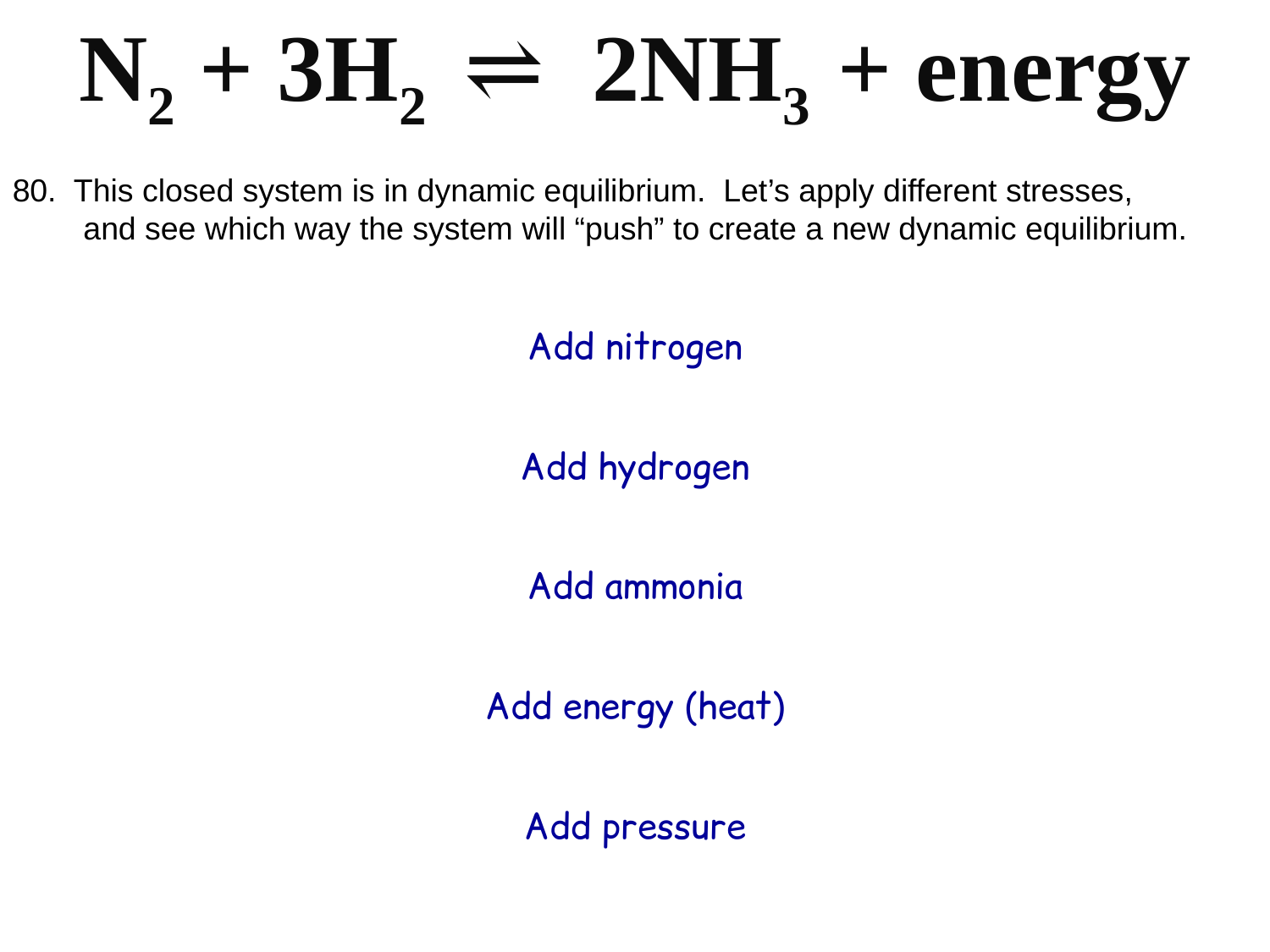

N2 + 3H2  ⇌  2NH3  + energy
80.  This closed system is in dynamic equilibrium.  Let’s apply different stresses,
        and see which way the system will “push” to create a new dynamic equilibrium.

Add nitrogen

Add hydrogen

Add ammonia

Add energy (heat)

Add pressure